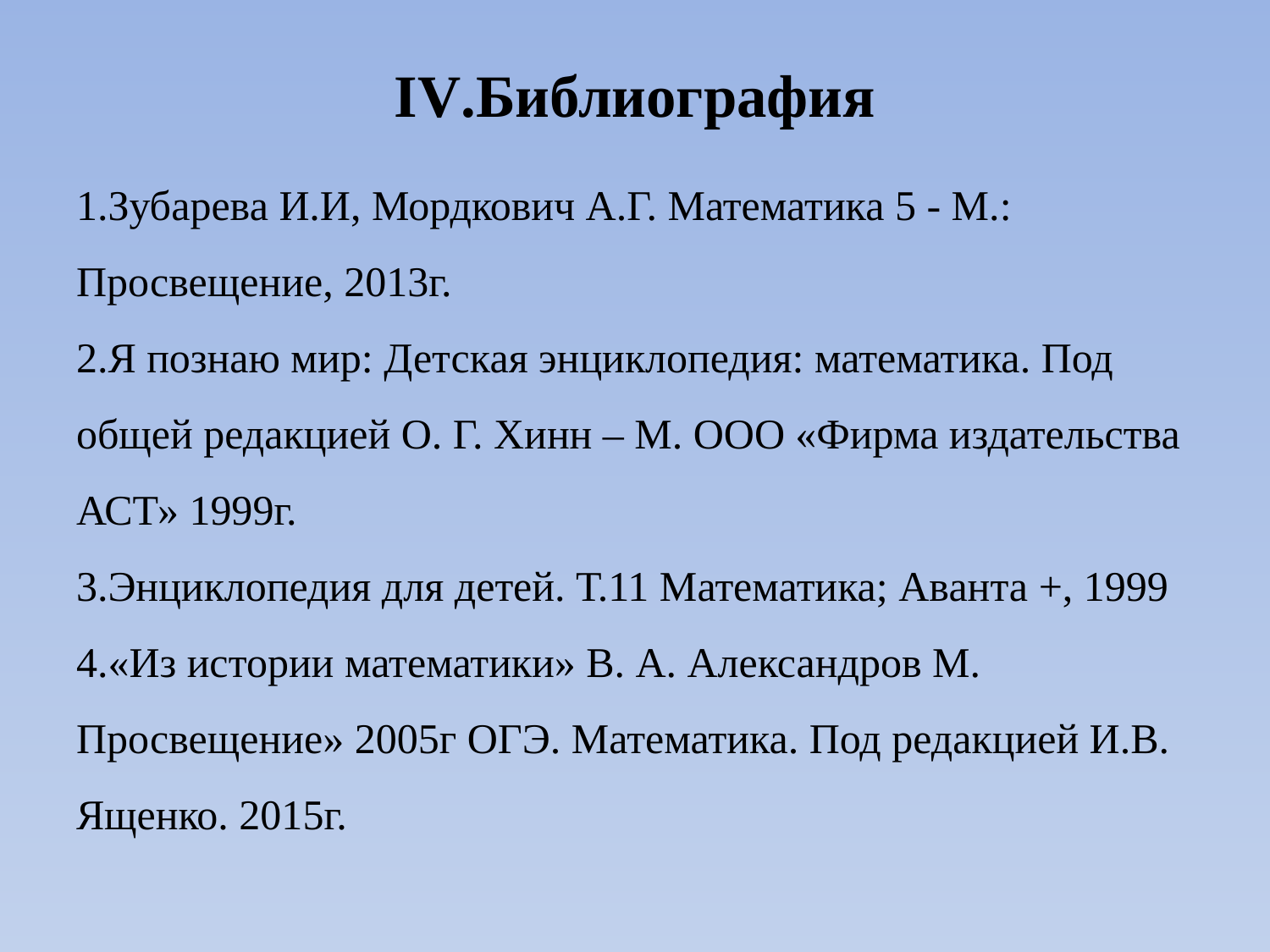

# IV.Библиография
Зубарева И.И, Мордкович А.Г. Математика 5 - М.: Просвещение, 2013г.
Я познаю мир: Детская энциклопедия: математика. Под общей редакцией О. Г. Хинн – М. ООО «Фирма издательства АСТ» 1999г.
Энциклопедия для детей. Т.11 Математика; Аванта +, 1999
«Из истории математики» В. А. Александров М. Просвещение» 2005г ОГЭ. Математика. Под редакцией И.В. Ященко. 2015г.